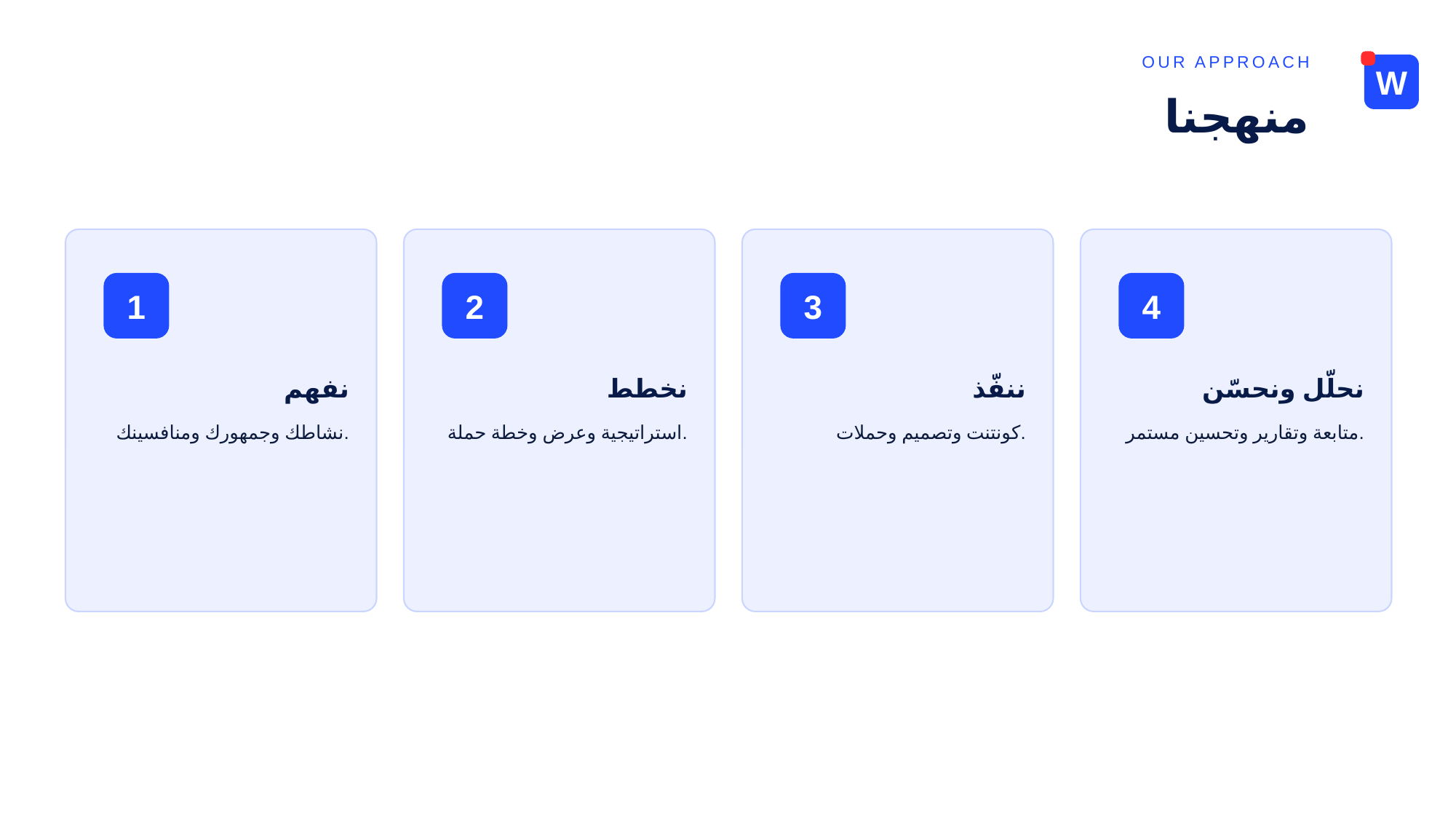

OUR APPROACH

W
منهجنا

1

2

3

4
نفهم
نخطط
ننفّذ
نحلّل ونحسّن
نشاطك وجمهورك ومنافسينك.
استراتيجية وعرض وخطة حملة.
كونتنت وتصميم وحملات.
متابعة وتقارير وتحسين مستمر.